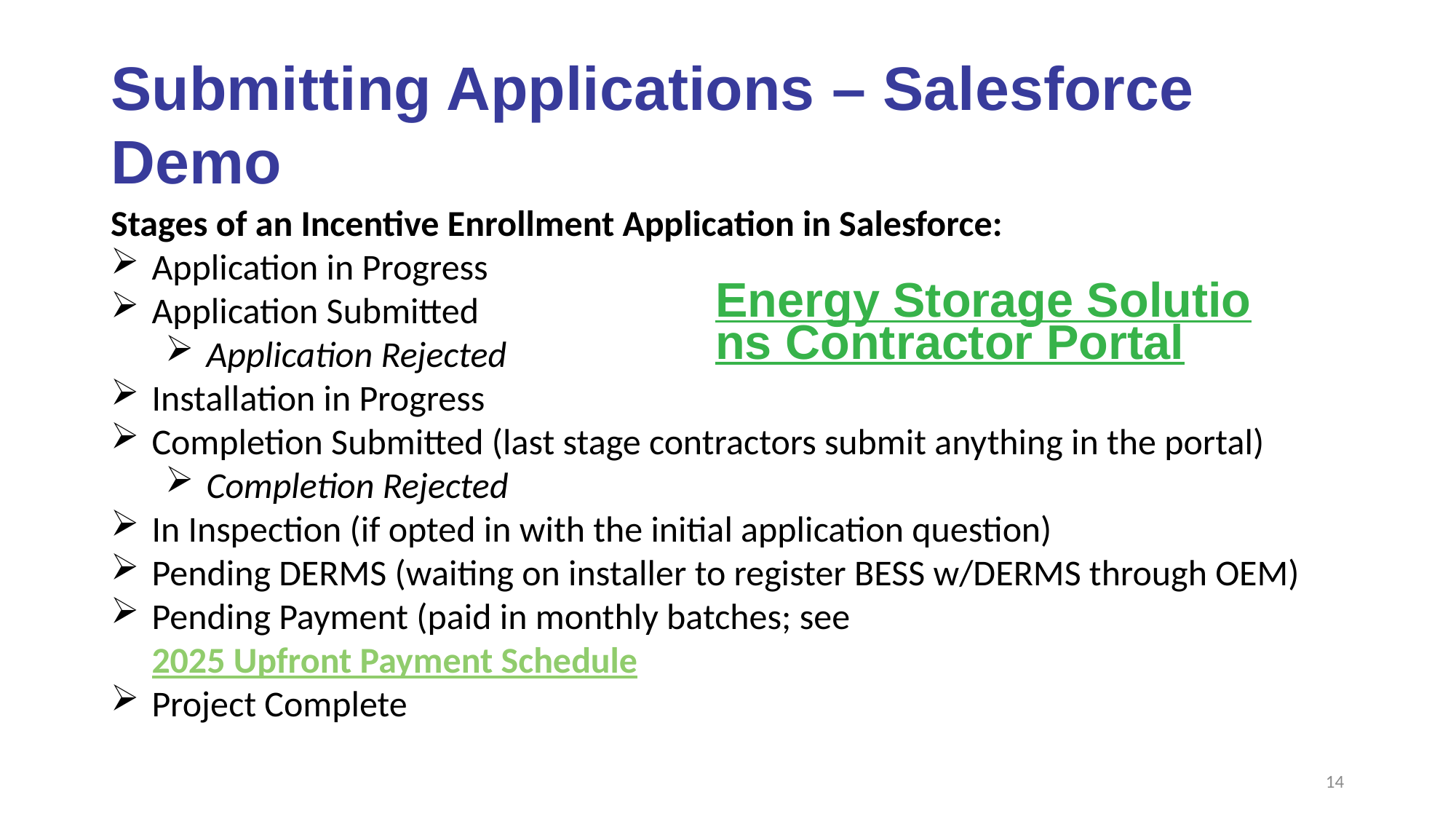

# Submitting Applications – Salesforce Demo
Stages of an Incentive Enrollment Application in Salesforce:
Application in Progress
Application Submitted
Application Rejected
Installation in Progress
Completion Submitted (last stage contractors submit anything in the portal)
Completion Rejected
In Inspection (if opted in with the initial application question)
Pending DERMS (waiting on installer to register BESS w/DERMS through OEM)
Pending Payment (paid in monthly batches; see 2025 Upfront Payment Schedule
Project Complete
Energy Storage Solutions Contractor Portal
14